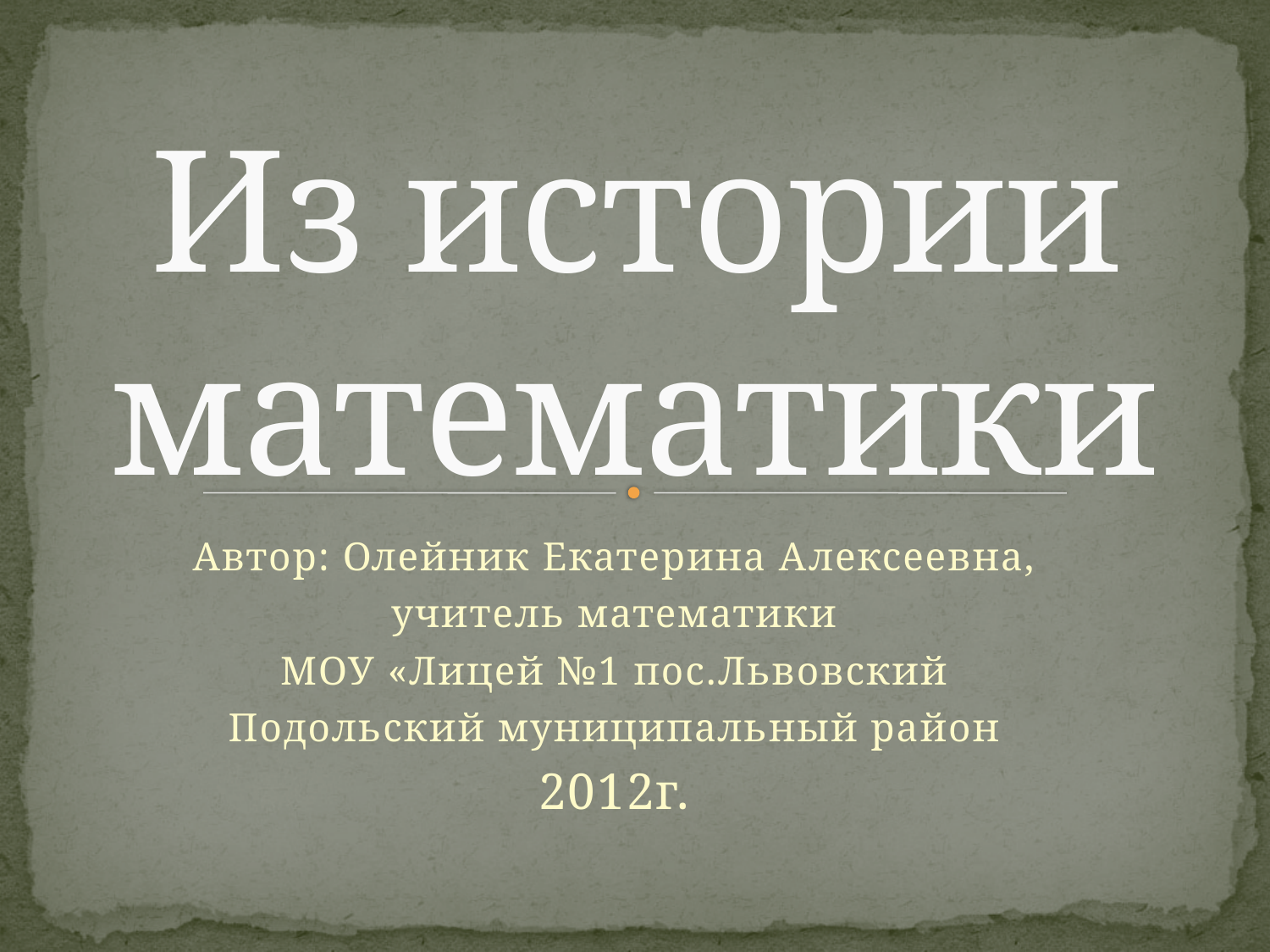

# Из истории математики
Автор: Олейник Екатерина Алексеевна,
учитель математики
МОУ «Лицей №1 пос.Львовский
Подольский муниципальный район
2012г.